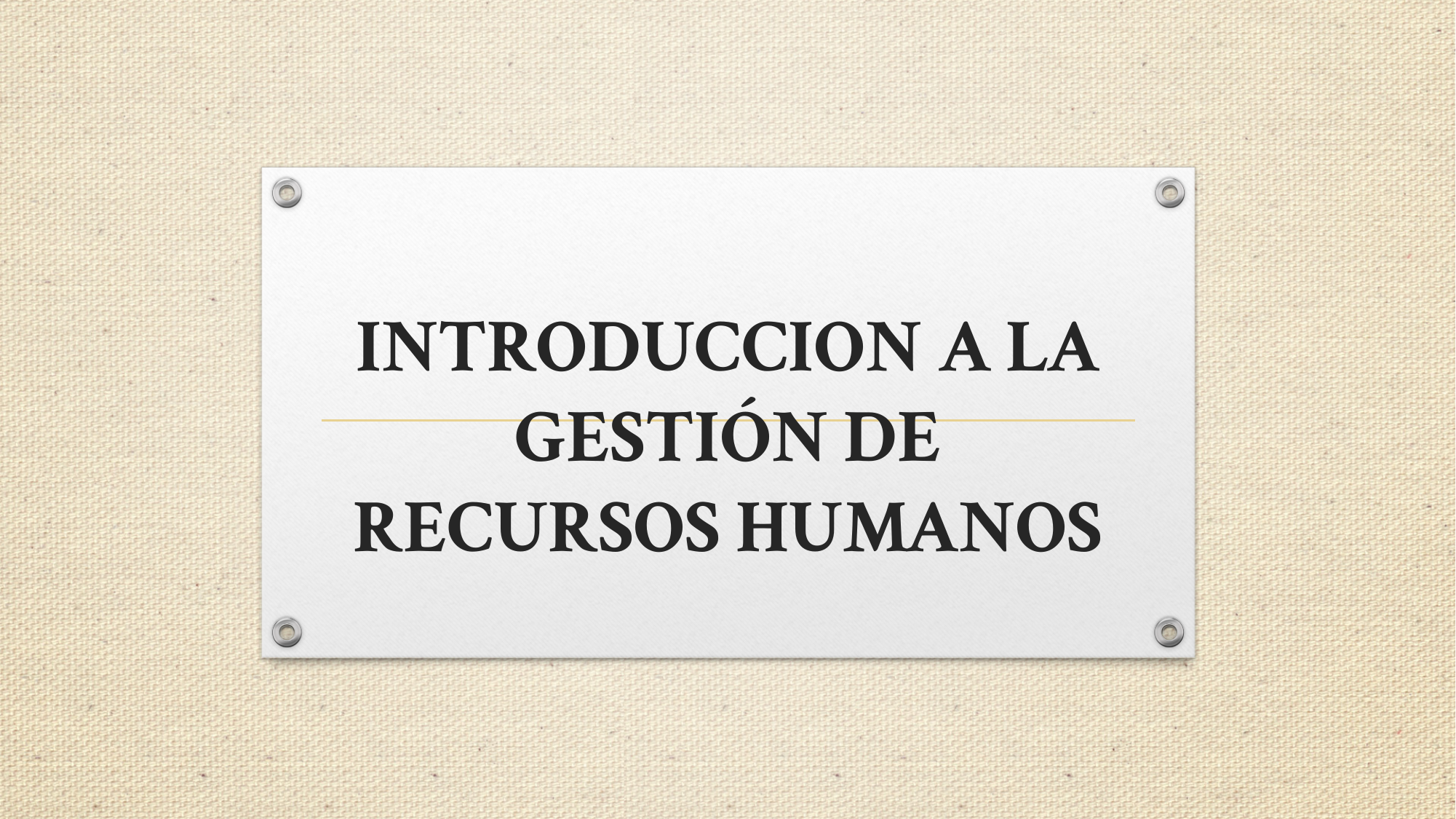

# INTRODUCCION A LA GESTIÓN DE RECURSOS HUMANOS